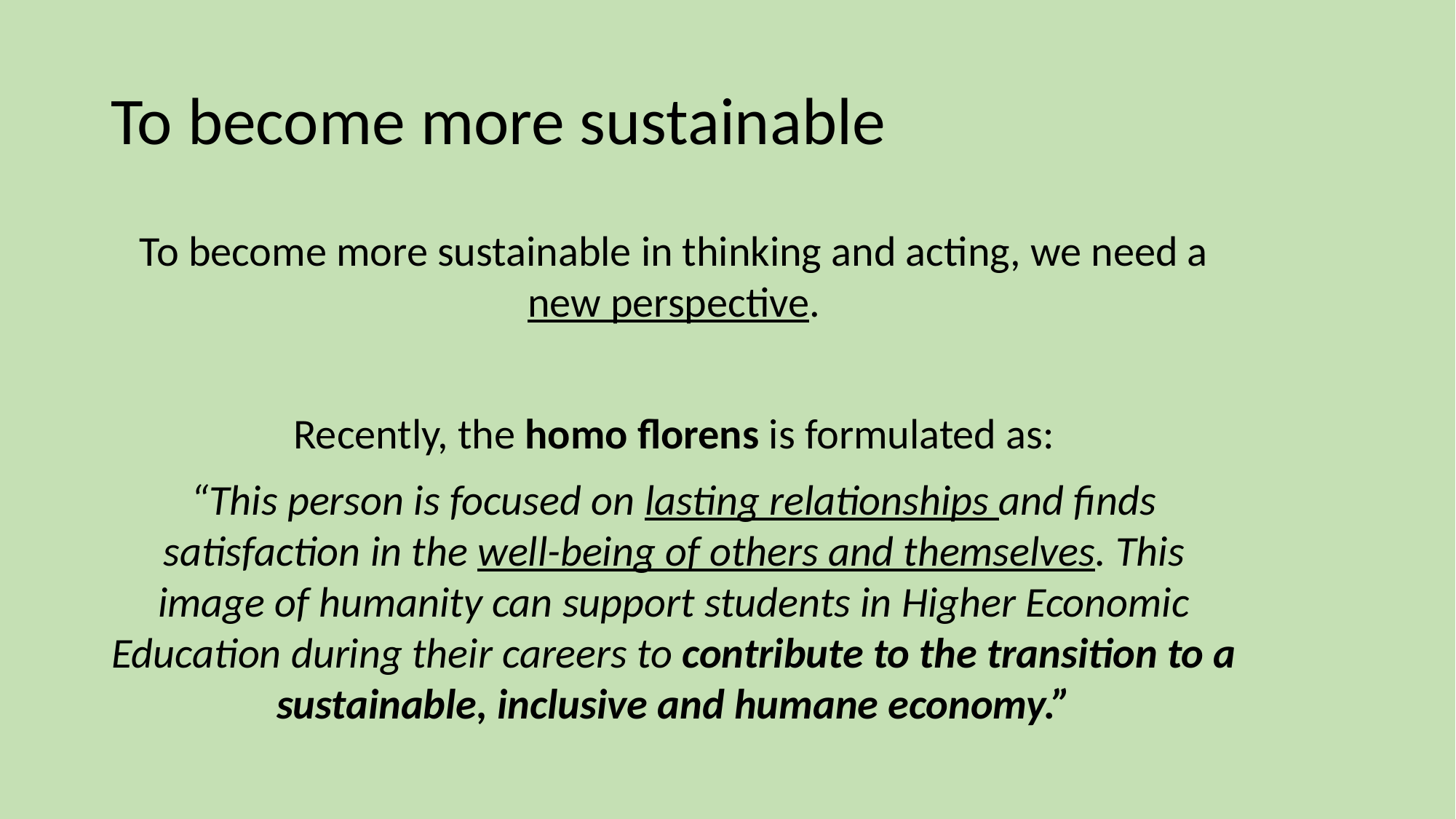

# To become more sustainable
To become more sustainable in thinking and acting, we need a new perspective.

Recently, the homo florens is formulated as:
“This person is focused on lasting relationships and finds satisfaction in the well-being of others and themselves. This image of humanity can support students in Higher Economic Education during their careers to contribute to the transition to a sustainable, inclusive and humane economy.”